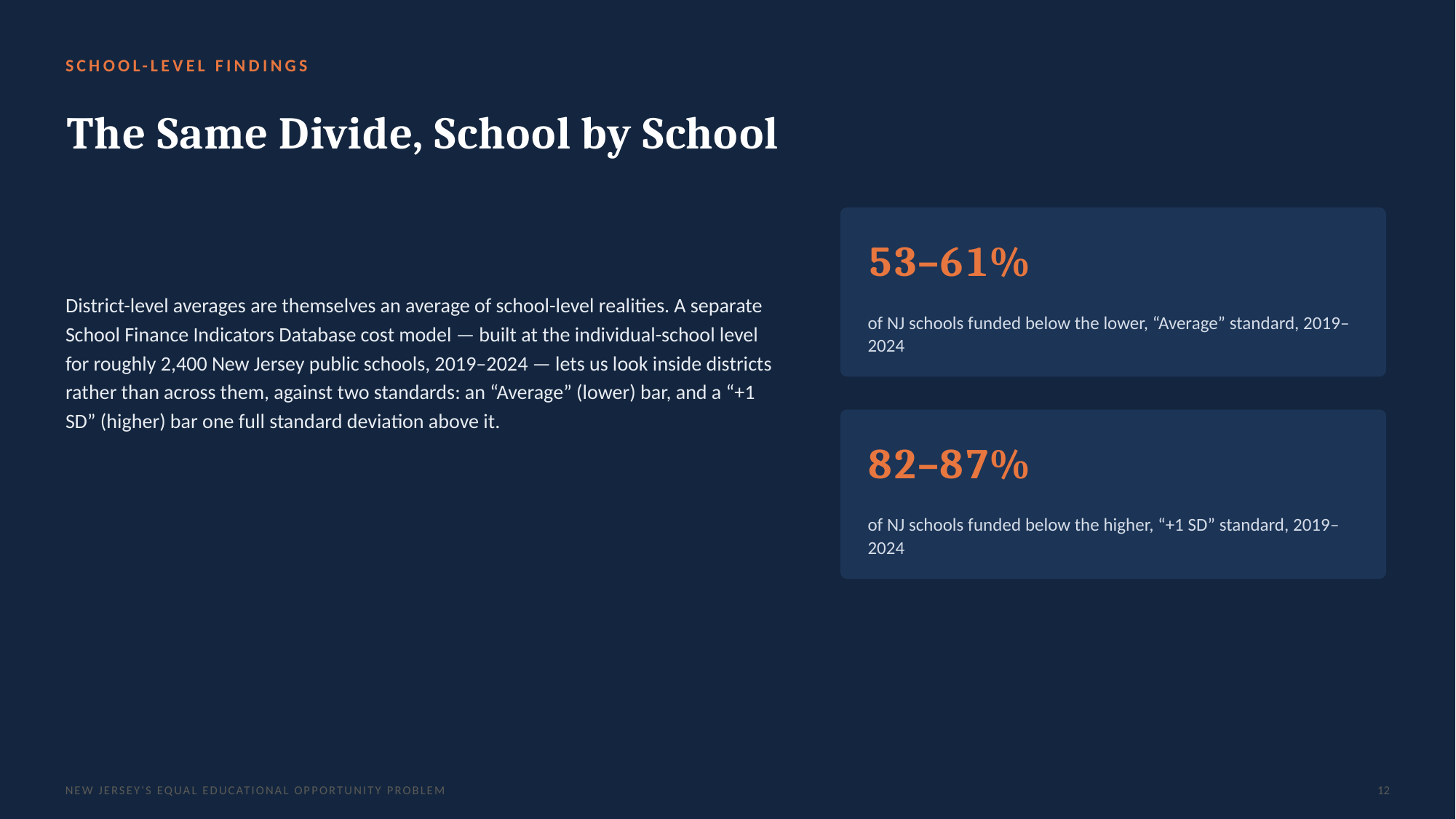

SCHOOL-LEVEL FINDINGS
The Same Divide, School by School
District-level averages are themselves an average of school-level realities. A separate School Finance Indicators Database cost model — built at the individual-school level for roughly 2,400 New Jersey public schools, 2019–2024 — lets us look inside districts rather than across them, against two standards: an “Average” (lower) bar, and a “+1 SD” (higher) bar one full standard deviation above it.

53–61%
of NJ schools funded below the lower, “Average” standard, 2019–2024

82–87%
of NJ schools funded below the higher, “+1 SD” standard, 2019–2024
NEW JERSEY'S EQUAL EDUCATIONAL OPPORTUNITY PROBLEM
12